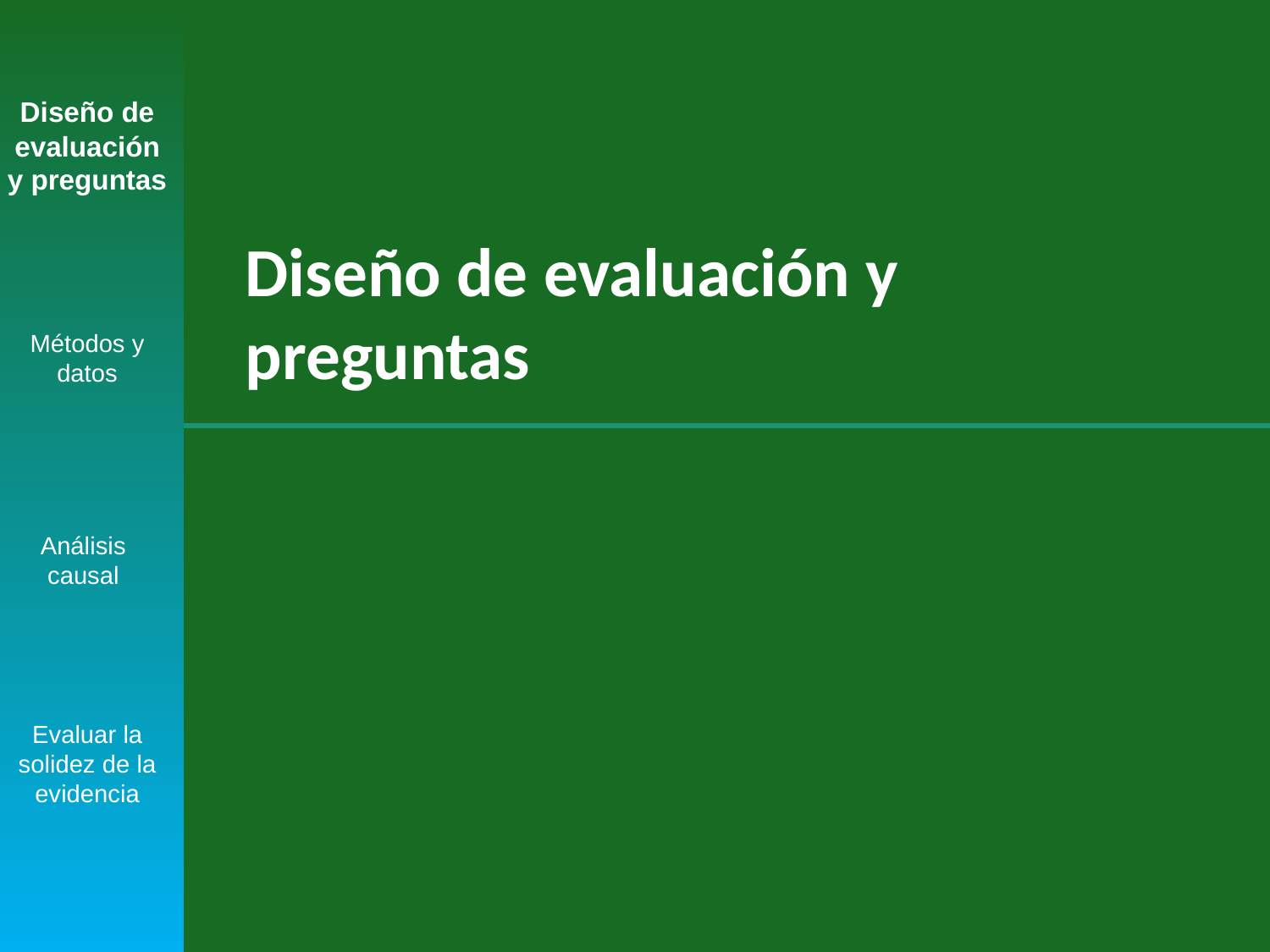

Diseño de evaluación y preguntas
Métodos y datos
Análisis
causal
Evaluar la solidez de la evidencia
Diseño de evaluación y preguntas